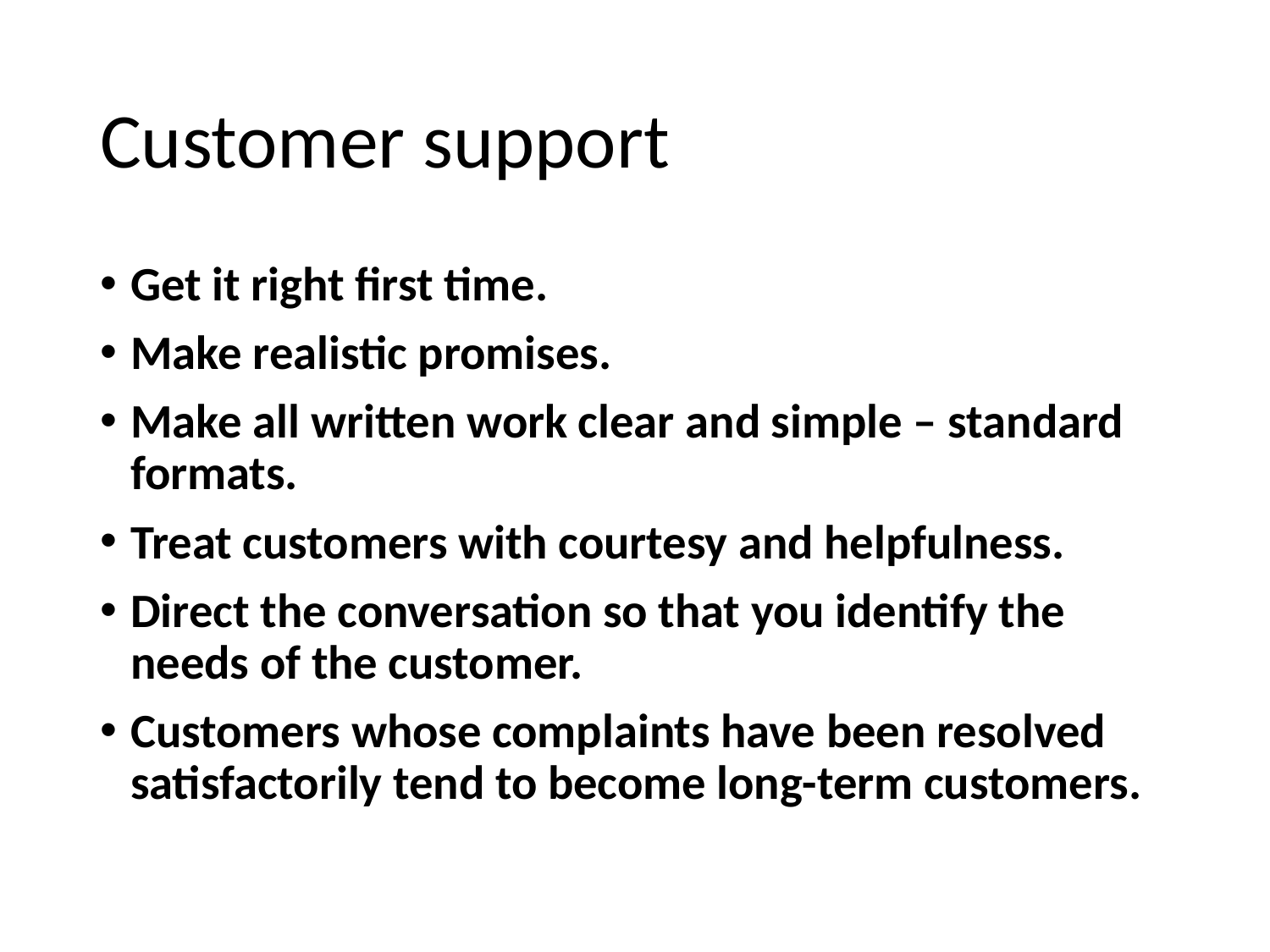

# Customer support
Get it right first time.
Make realistic promises.
Make all written work clear and simple – standard formats.
Treat customers with courtesy and helpfulness.
Direct the conversation so that you identify the needs of the customer.
Customers whose complaints have been resolved satisfactorily tend to become long-term customers.